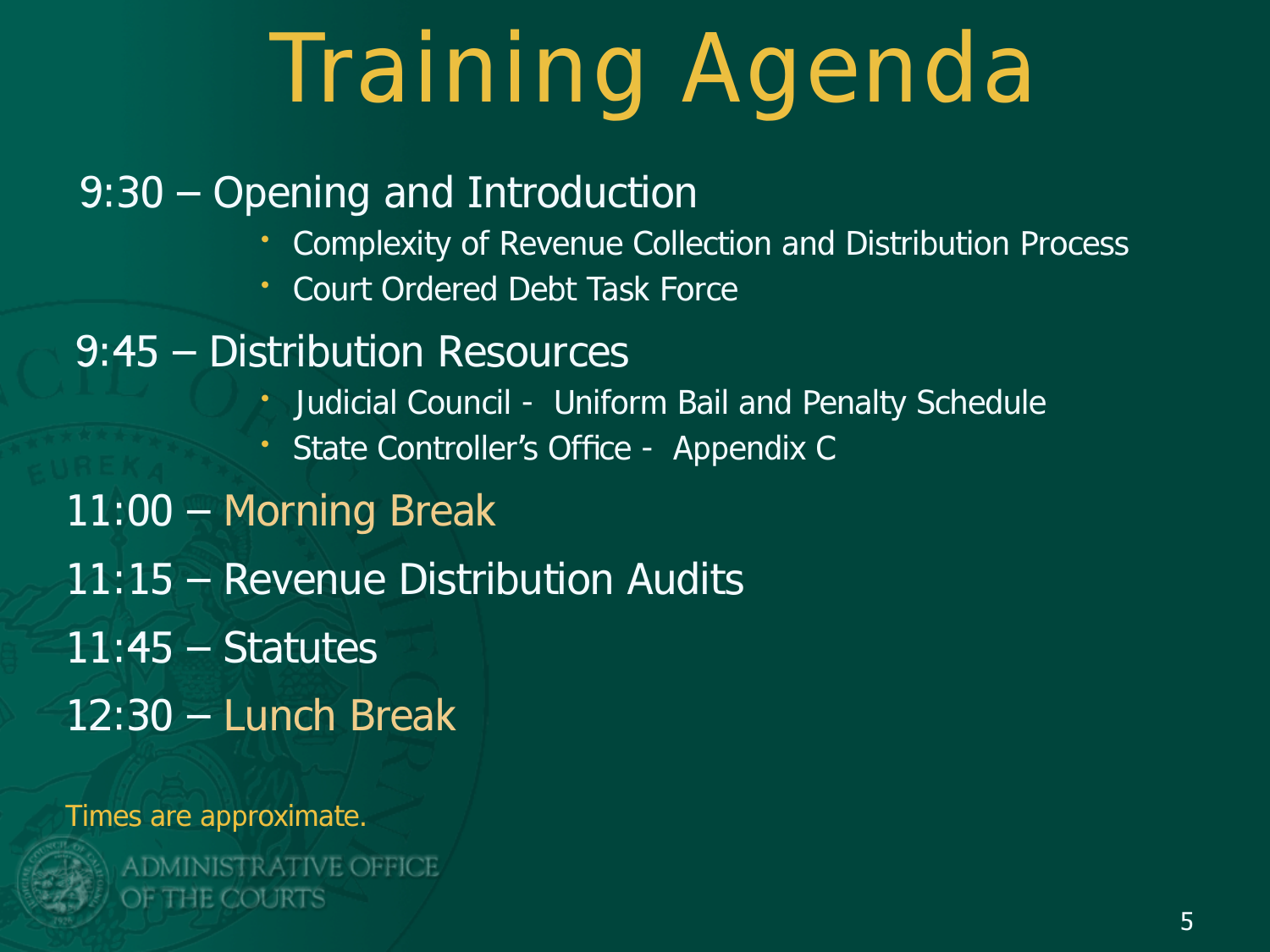

# Training Agenda
 9:30 – Opening and Introduction
Complexity of Revenue Collection and Distribution Process
Court Ordered Debt Task Force
 9:45 – Distribution Resources
Judicial Council -  Uniform Bail and Penalty Schedule
State Controller’s Office -  Appendix C
11:00 – Morning Break
11:15 – Revenue Distribution Audits
11:45 – Statutes
12:30 – Lunch Break

Times are approximate.
5